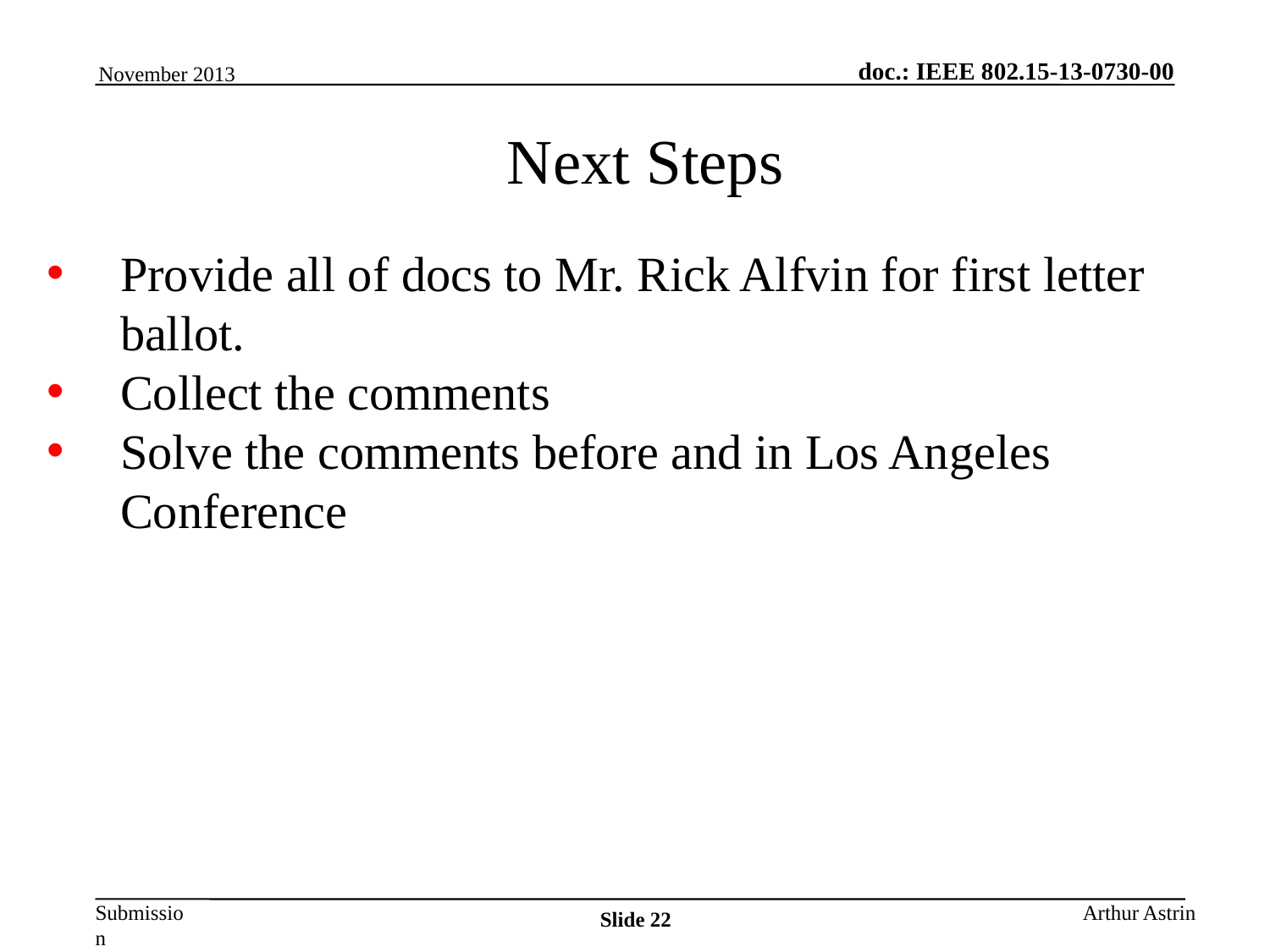

November 2013
Next Steps
Provide all of docs to Mr. Rick Alfvin for first letter ballot.
Collect the comments
Solve the comments before and in Los Angeles Conference

Arthur Astrin
Slide 22